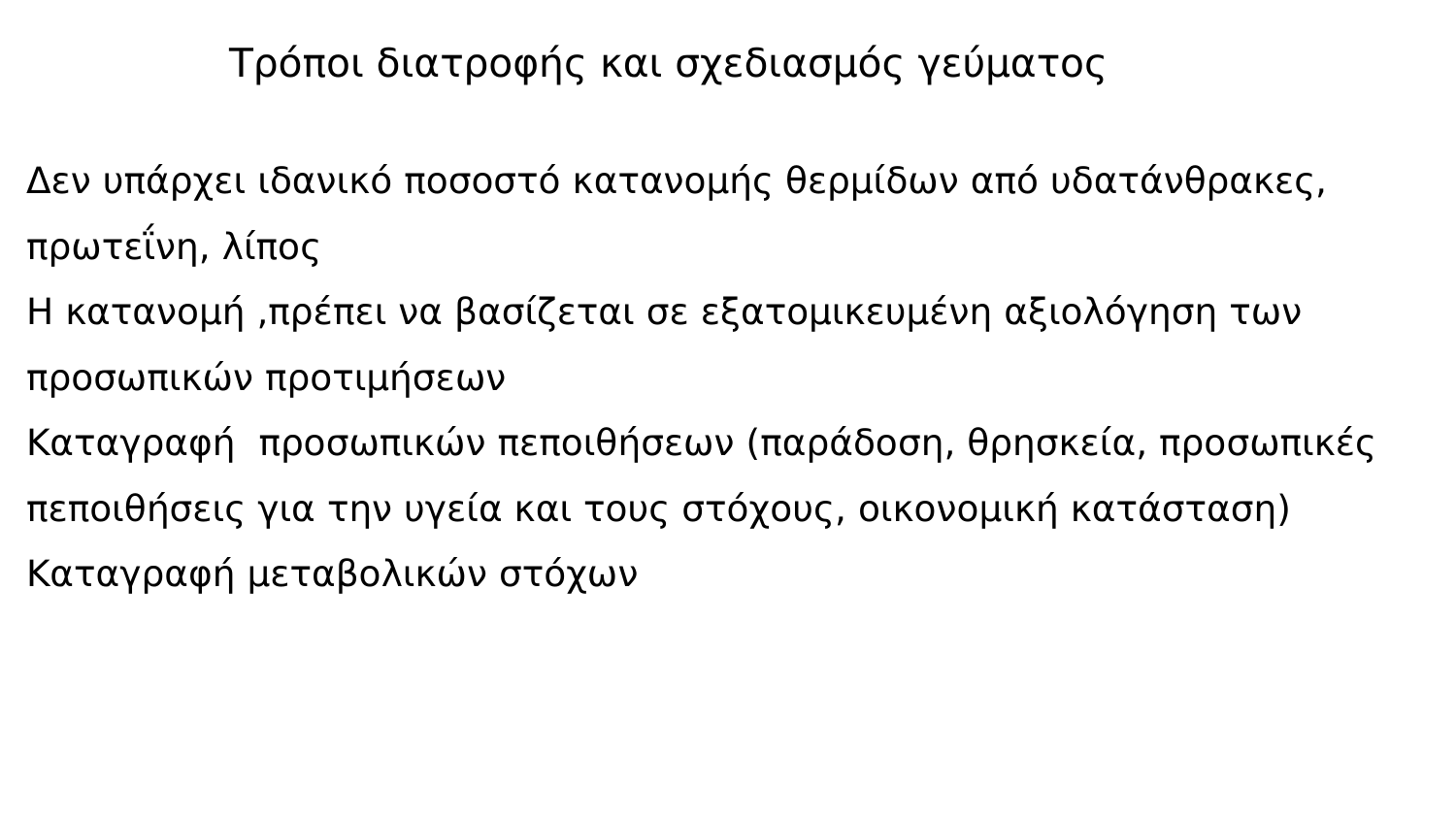

# Τρόποι διατροφής και σχεδιασμός γεύματος
Δεν υπάρχει ιδανικό ποσοστό κατανομής θερμίδων από υδατάνθρακες, πρωτεΐνη, λίπος
Η κατανομή ,πρέπει να βασίζεται σε εξατομικευμένη αξιολόγηση των προσωπικών προτιμήσεων
Καταγραφή  προσωπικών πεποιθήσεων (παράδοση, θρησκεία, προσωπικές πεποιθήσεις για την υγεία και τους στόχους, οικονομική κατάσταση)
Καταγραφή μεταβολικών στόχων